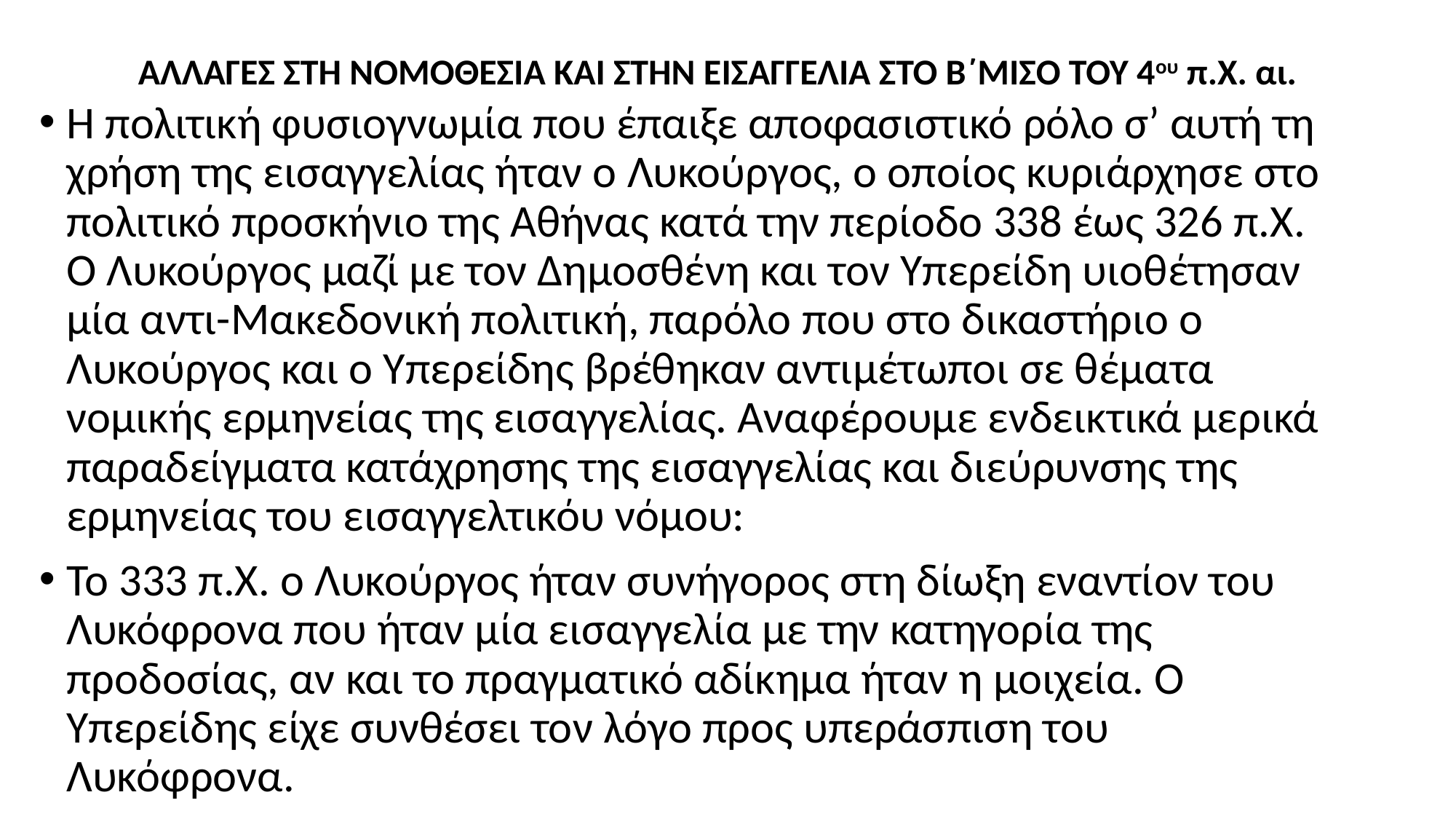

# ΑΛΛΑΓΕΣ ΣΤΗ ΝΟΜΟΘΕΣΙΑ ΚΑΙ ΣΤΗΝ ΕΙΣΑΓΓΕΛΙΑ ΣΤΟ Β΄ΜΙΣΟ ΤΟΥ 4ου π.Χ. αι.
Η πολιτική φυσιογνωμία που έπαιξε αποφασιστικό ρόλο σ’ αυτή τη χρήση της εισαγγελίας ήταν ο Λυκούργος, ο οποίος κυριάρχησε στο πολιτικό προσκήνιο της Αθήνας κατά την περίοδο 338 έως 326 π.Χ. Ο Λυκούργος μαζί με τον Δημοσθένη και τον Υπερείδη υιοθέτησαν μία αντι-Μακεδονική πολιτική, παρόλο που στο δικαστήριο ο Λυκούργος και ο Υπερείδης βρέθηκαν αντιμέτωποι σε θέματα νομικής ερμηνείας της εισαγγελίας. Αναφέρουμε ενδεικτικά μερικά παραδείγματα κατάχρησης της εισαγγελίας και διεύρυνσης της ερμηνείας του εισαγγελτικόυ νόμου:
Το 333 π.Χ. ο Λυκούργος ήταν συνήγορος στη δίωξη εναντίον του Λυκόφρονα που ήταν μία εισαγγελία με την κατηγορία της προδοσίας, αν και το πραγματικό αδίκημα ήταν η μοιχεία. Ο Υπερείδης είχε συνθέσει τον λόγο προς υπεράσπιση του Λυκόφρονα.